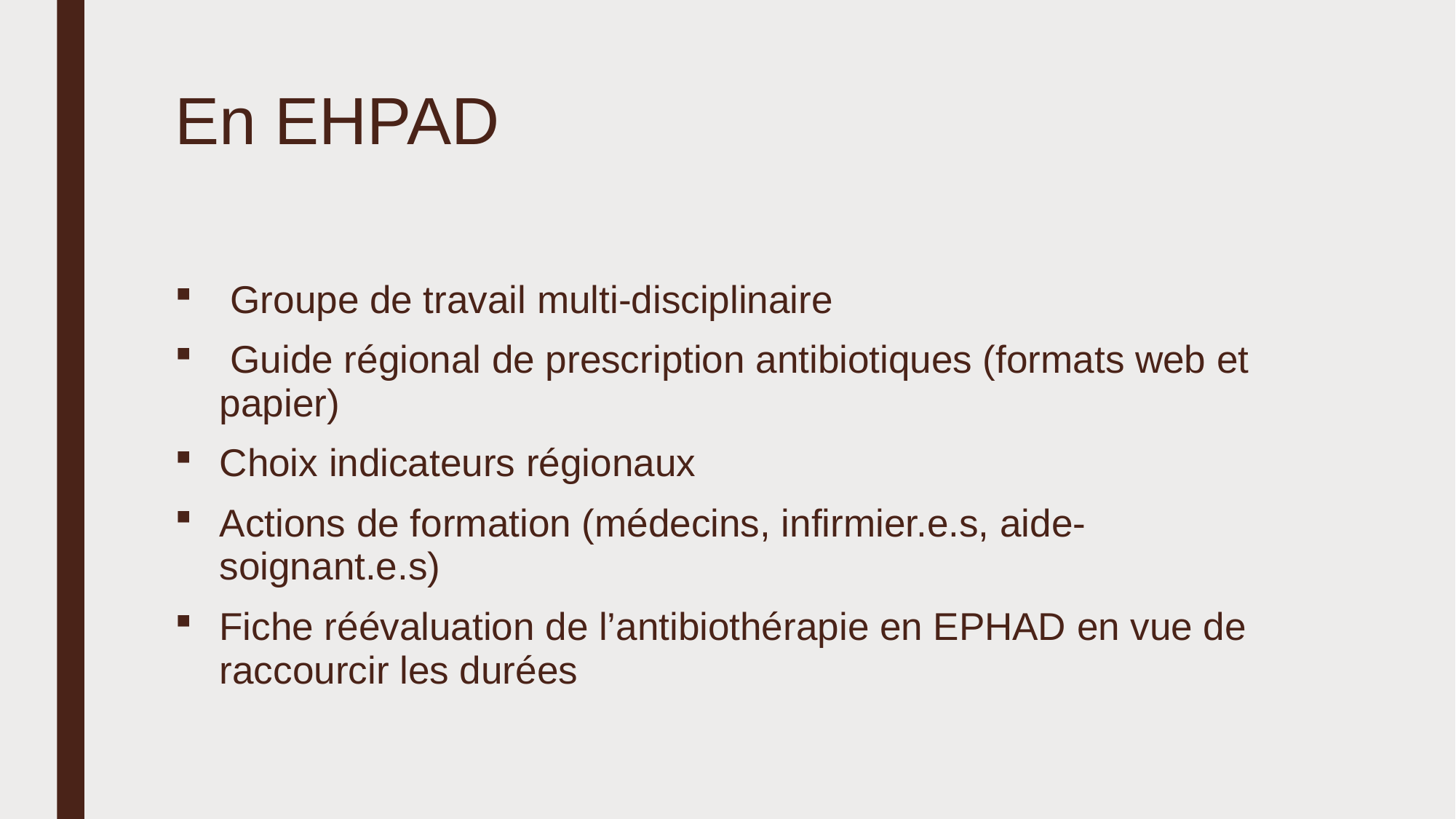

# En EHPAD
 Groupe de travail multi-disciplinaire
 Guide régional de prescription antibiotiques (formats web et papier)
Choix indicateurs régionaux
Actions de formation (médecins, infirmier.e.s, aide-soignant.e.s)
Fiche réévaluation de l’antibiothérapie en EPHAD en vue de raccourcir les durées